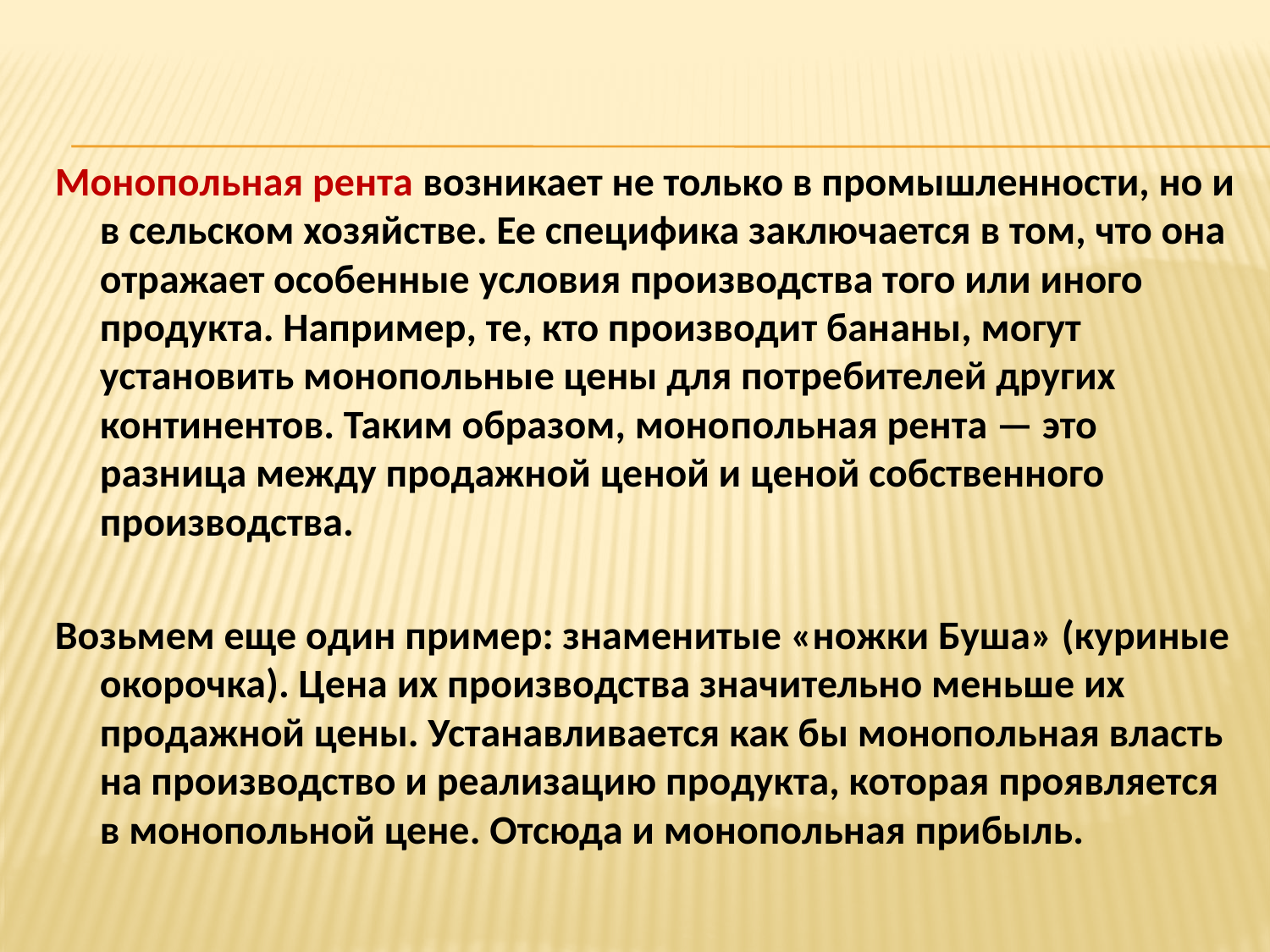

Монопольная рента возникает не только в промышленности, но и в сельском хозяйстве. Ее специфика заключается в том, что она отражает особенные условия производства того или иного продукта. Например, те, кто производит бананы, могут установить монопольные цены для потребителей других континентов. Таким образом, моно­польная рента — это разница между продажной ценой и ценой собственного производства.

Возьмем еще один пример: знаменитые «ножки Буша» (куриные окорочка). Цена их производства значительно меньше их продажной цены. Устанавливается как бы монопольная власть на производство и реализацию продукта, которая проявляется в монопольной цене. Отсюда и монопольная прибыль.